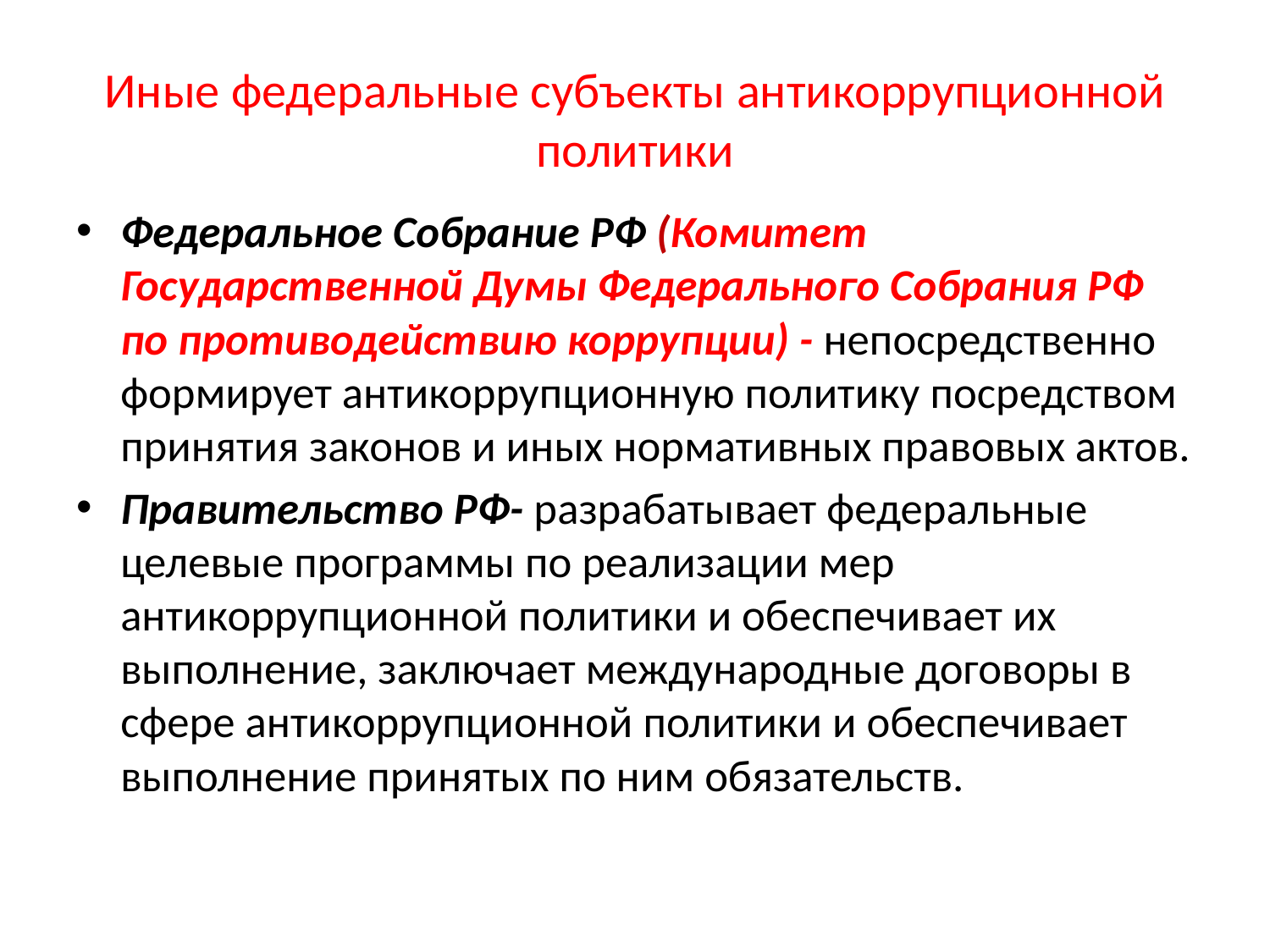

# Иные федеральные субъекты антикоррупционной политики
Федеральное Собрание РФ (Комитет Государственной Думы Федерального Собрания РФ по противодействию коррупции) - непосредственно формирует антикоррупционную политику посредством принятия законов и иных нормативных правовых актов.
Правительство РФ- разрабатывает федеральные целевые программы по реализации мер антикоррупционной политики и обеспечивает их выполнение, заключает международные договоры в сфере антикоррупционной политики и обеспечивает выполнение принятых по ним обязательств.